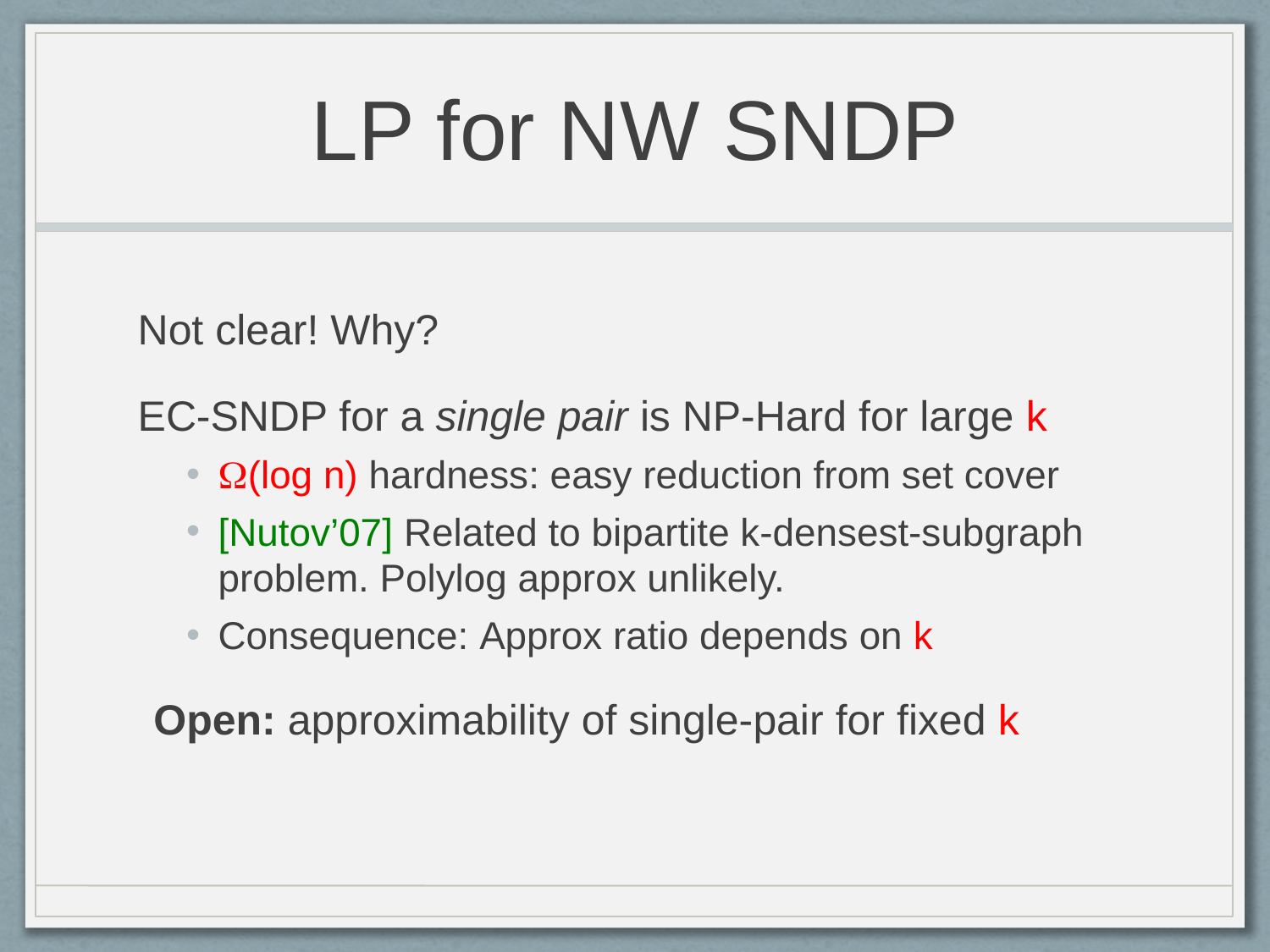

# LP for NW SNDP
Not clear! Why?
EC-SNDP for a single pair is NP-Hard for large k
Ω(log n) hardness: easy reduction from set cover
[Nutov’07] Related to bipartite k-densest-subgraph problem. Polylog approx unlikely.
Consequence: Approx ratio depends on k
Open: approximability of single-pair for fixed k